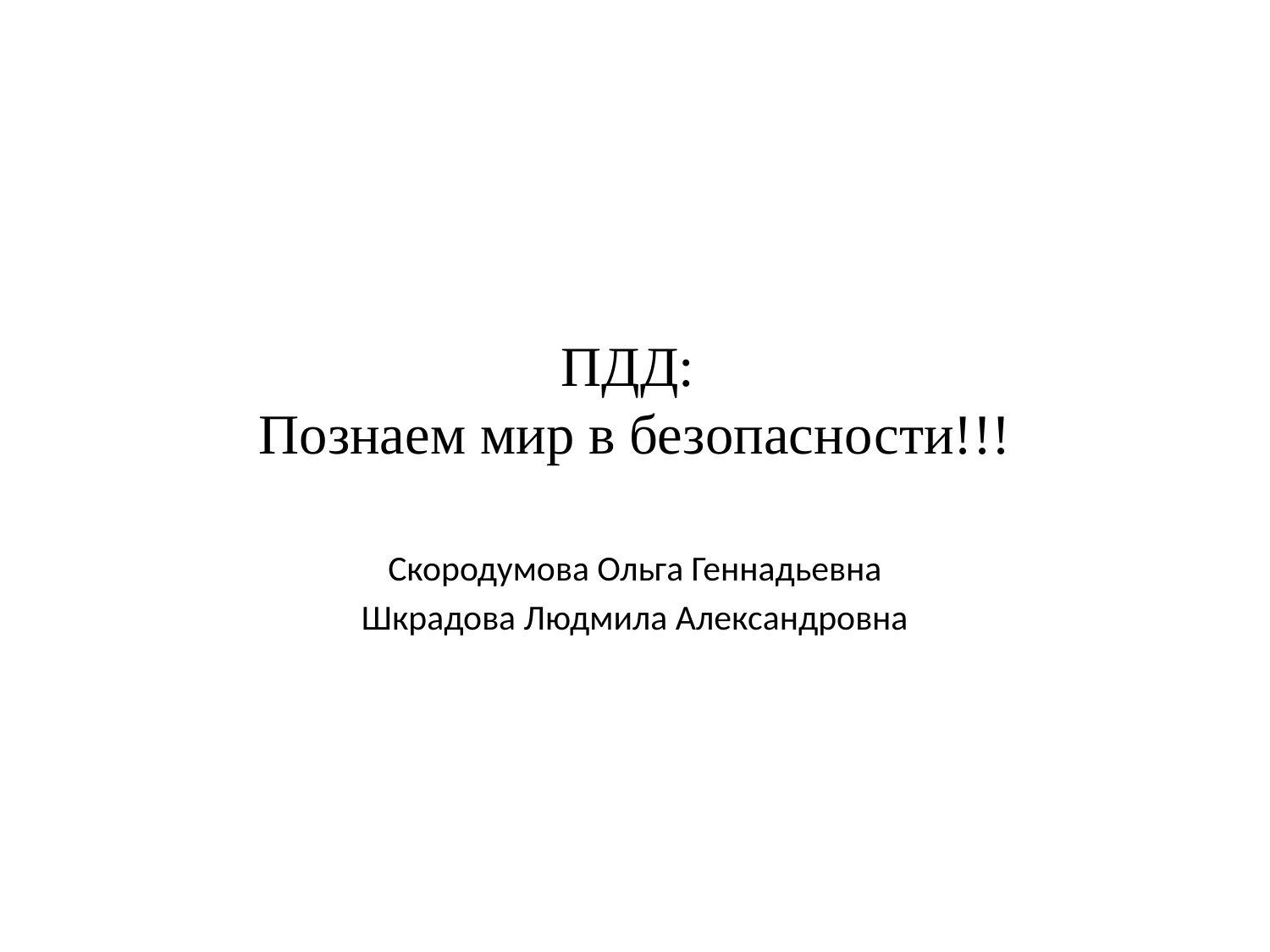

# ПДД: Познаем мир в безопасности!!!
Скородумова Ольга Геннадьевна
Шкрадова Людмила Александровна